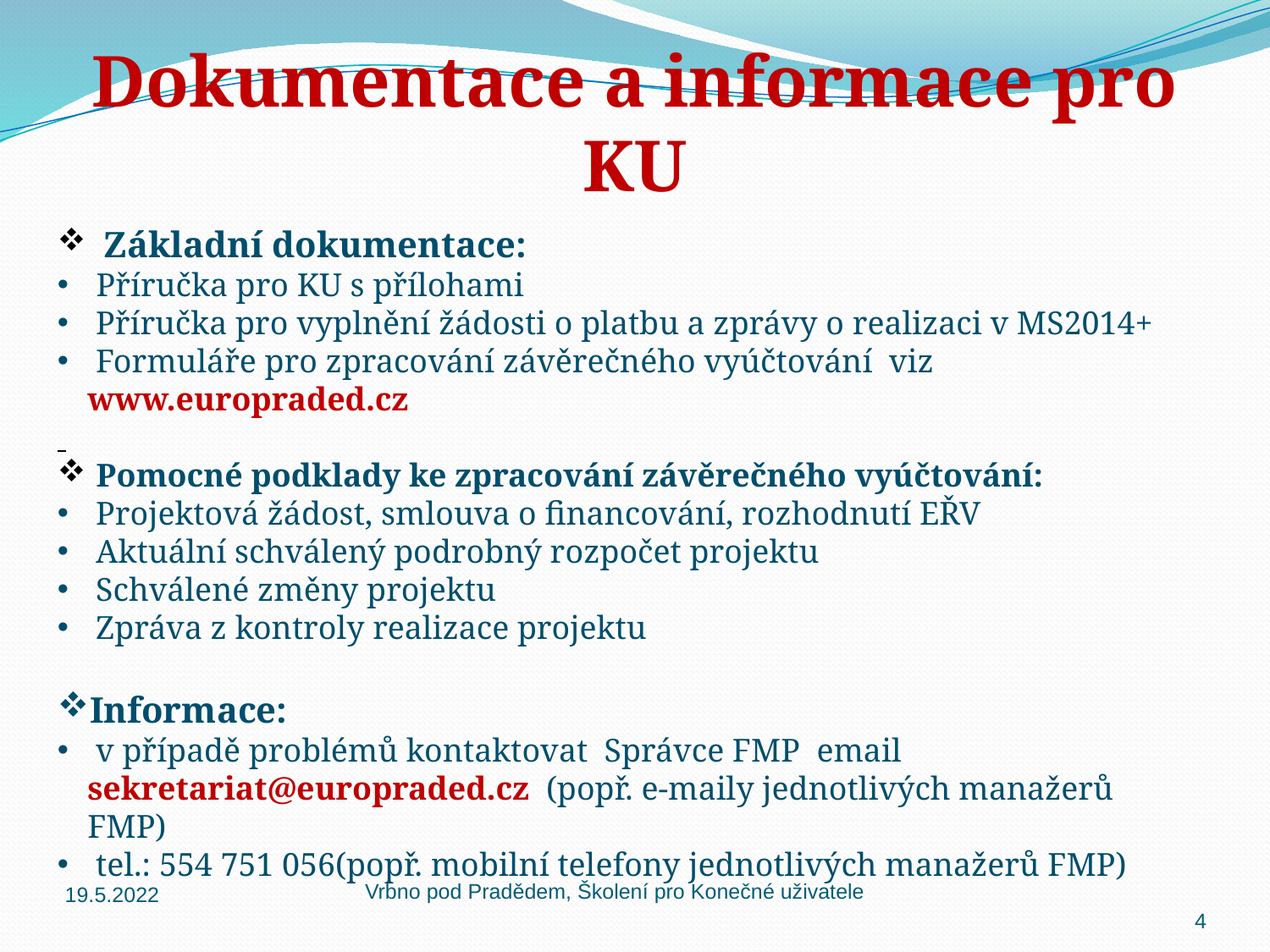

# Dokumentace a informace pro KU
  Základní dokumentace:
 Příručka pro KU s přílohami
 Příručka pro vyplnění žádosti o platbu a zprávy o realizaci v MS2014+
 Formuláře pro zpracování závěrečného vyúčtování  viz www.europraded.cz

 Pomocné podklady ke zpracování závěrečného vyúčtování:
 Projektová žádost, smlouva o financování, rozhodnutí EŘV
 Aktuální schválený podrobný rozpočet projektu
 Schválené změny projektu
 Zpráva z kontroly realizace projektu

Informace:
 v případě problémů kontaktovat  Správce FMP  email sekretariat@europraded.cz  (popř. e-maily jednotlivých manažerů FMP)
 tel.: 554 751 056(popř. mobilní telefony jednotlivých manažerů FMP)

19.5.2022
Vrbno pod Pradědem, Školení pro Konečné uživatele
4